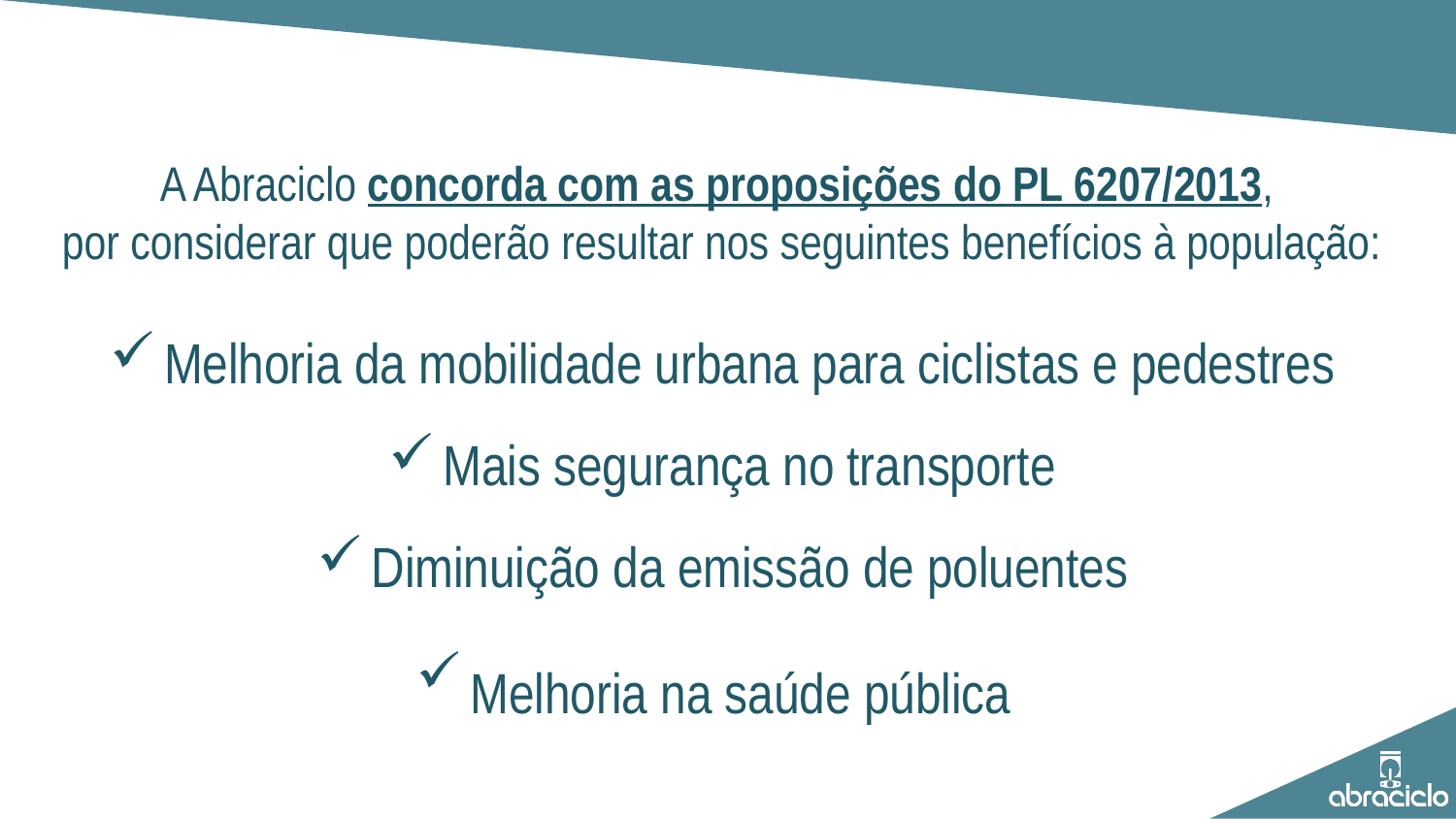

A Abraciclo concorda com as proposições do PL 6207/2013,
por considerar que poderão resultar nos seguintes benefícios à população:

Melhoria da mobilidade urbana para ciclistas e pedestres

Mais segurança no transporte
Diminuição da emissão de poluentes

Melhoria na saúde pública